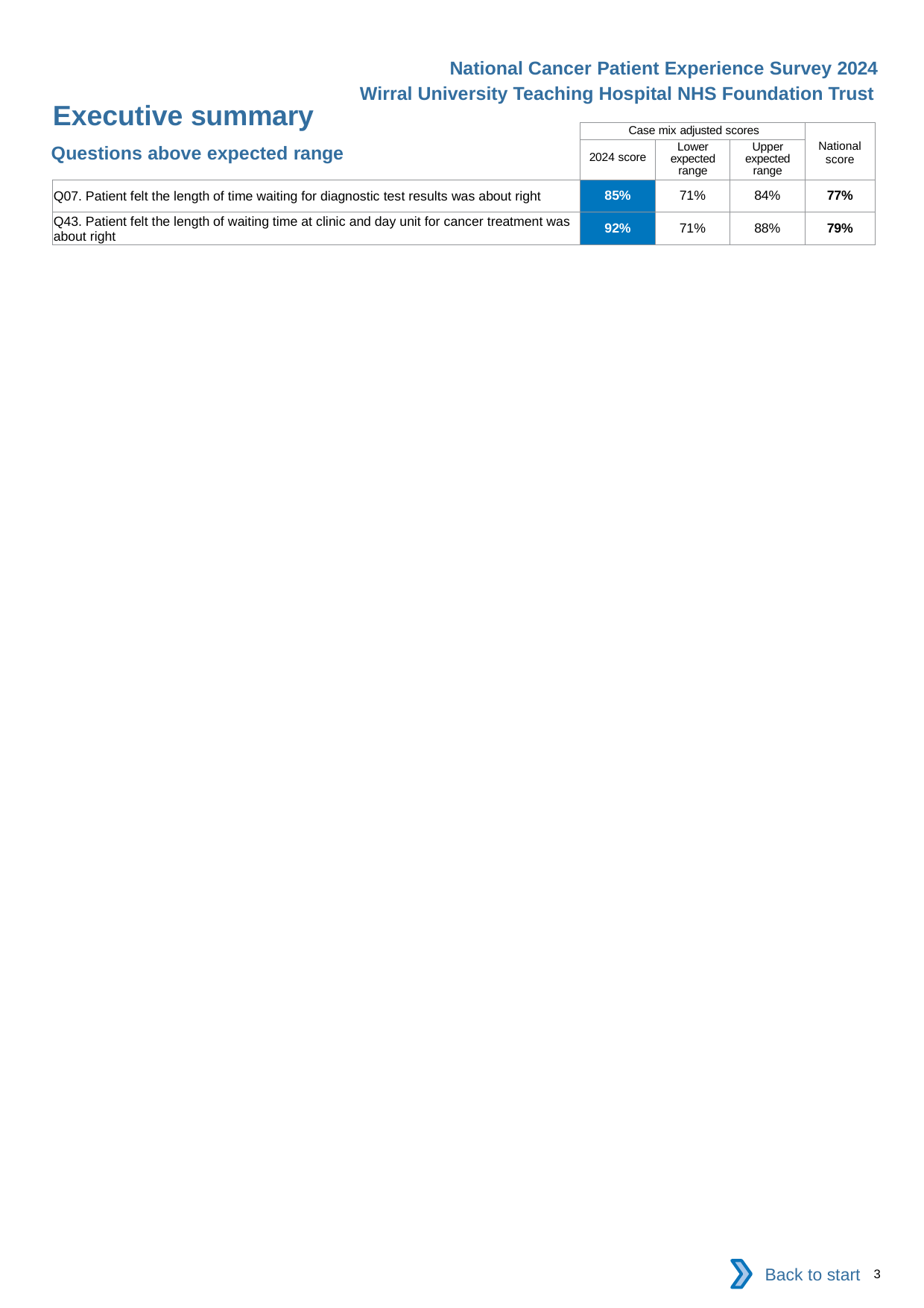

National Cancer Patient Experience Survey 2024
Wirral University Teaching Hospital NHS Foundation Trust
Executive summary
|  | Case mix adjusted scores |  |  | National score |
| --- | --- | --- | --- | --- |
|  | 2024 score | Lower expected range | Upper expected range |  |
| Q07. Patient felt the length of time waiting for diagnostic test results was about right | 85% | 71% | 84% | 77% |
| Q43. Patient felt the length of waiting time at clinic and day unit for cancer treatment was about right | 92% | 71% | 88% | 79% |
Questions above expected range
Back to start

3